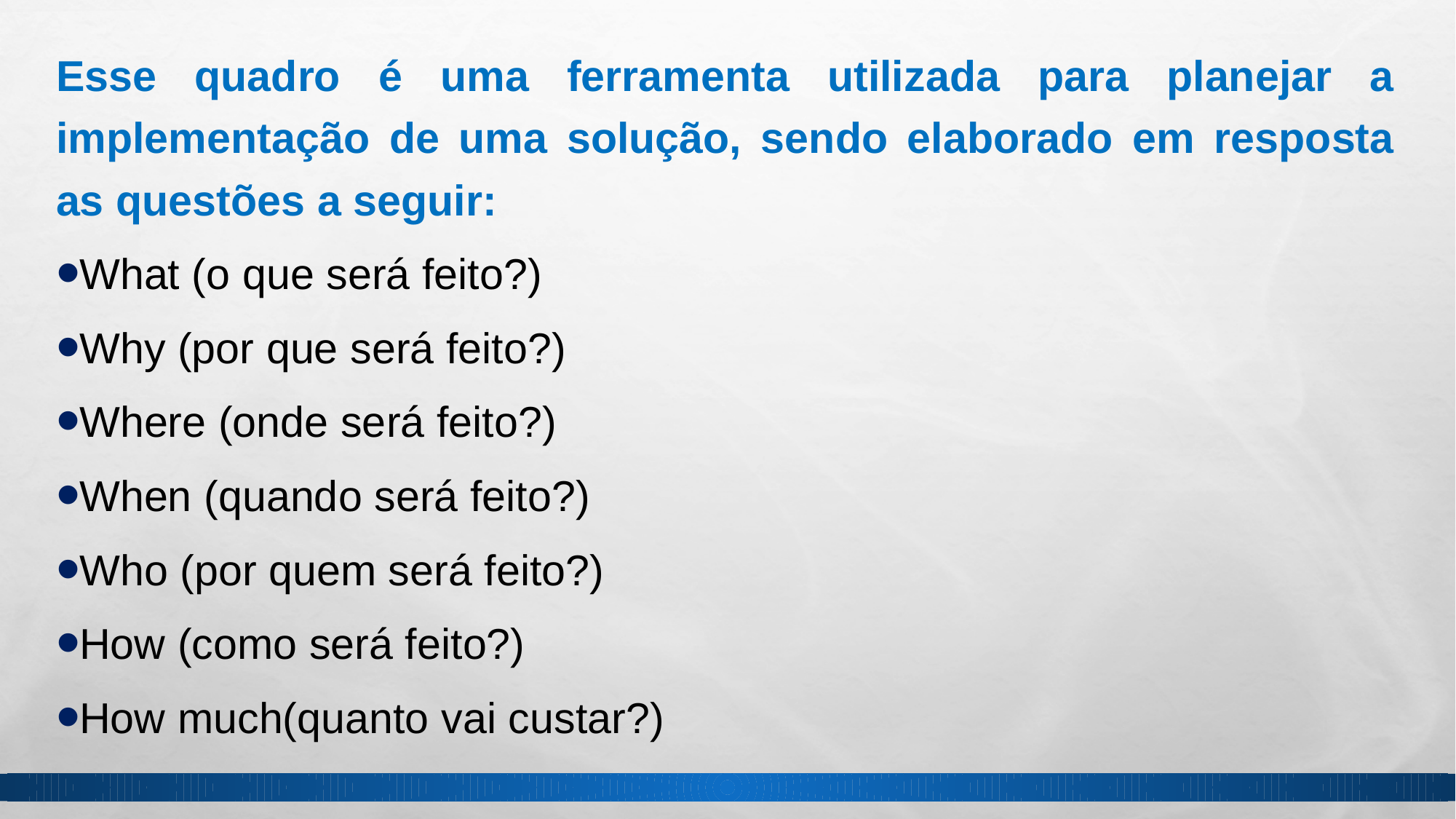

Esse quadro é uma ferramenta utilizada para planejar a implementação de uma solução, sendo elaborado em resposta as questões a seguir:
What (o que será feito?)
Why (por que será feito?)
Where (onde será feito?)
When (quando será feito?)
Who (por quem será feito?)
How (como será feito?)
How much(quanto vai custar?)